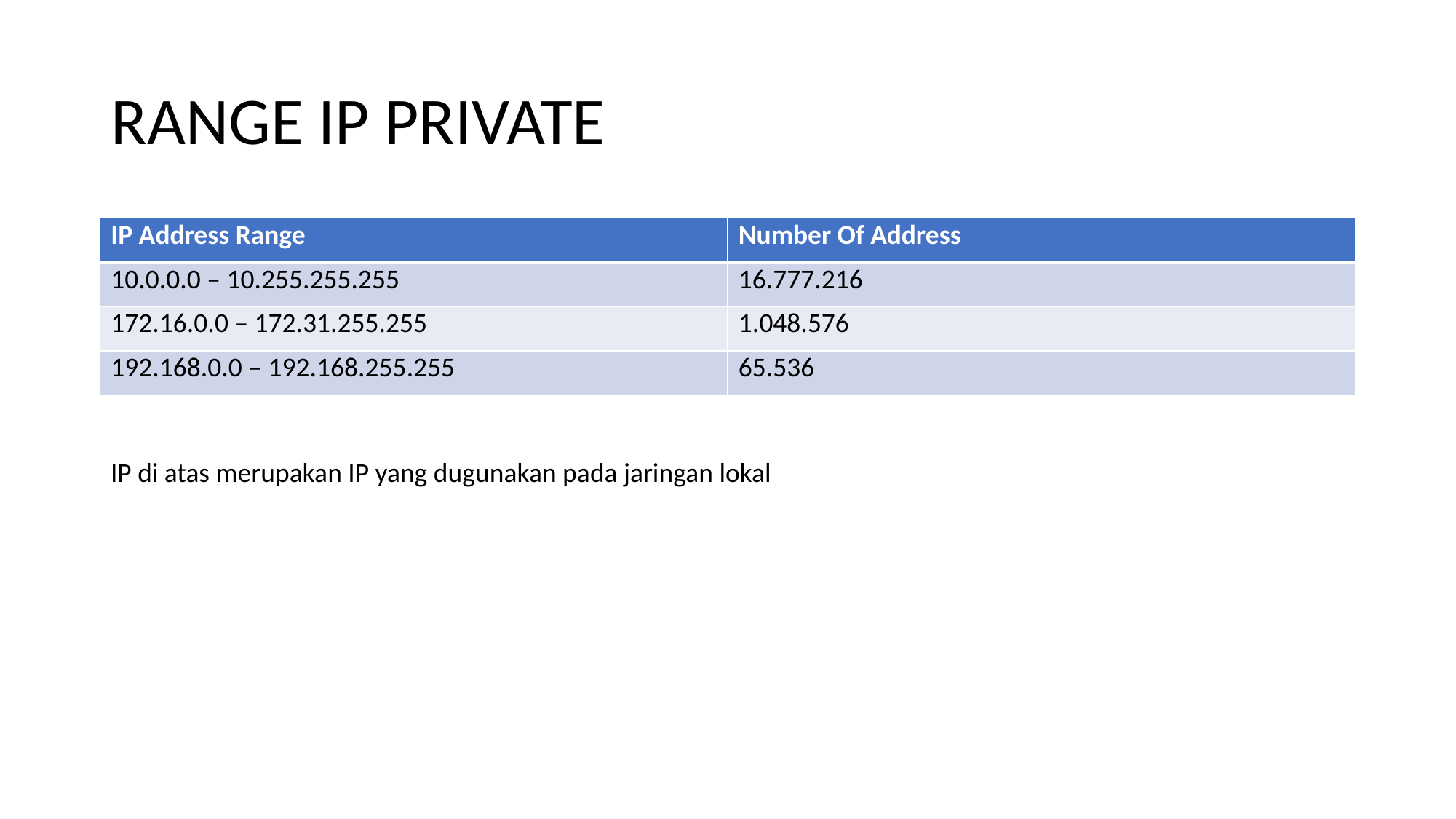

# RANGE IP PRIVATE
| IP Address Range | Number Of Address |
| --- | --- |
| 10.0.0.0 – 10.255.255.255 | 16.777.216 |
| 172.16.0.0 – 172.31.255.255 | 1.048.576 |
| 192.168.0.0 – 192.168.255.255 | 65.536 |
IP di atas merupakan IP yang dugunakan pada jaringan lokal